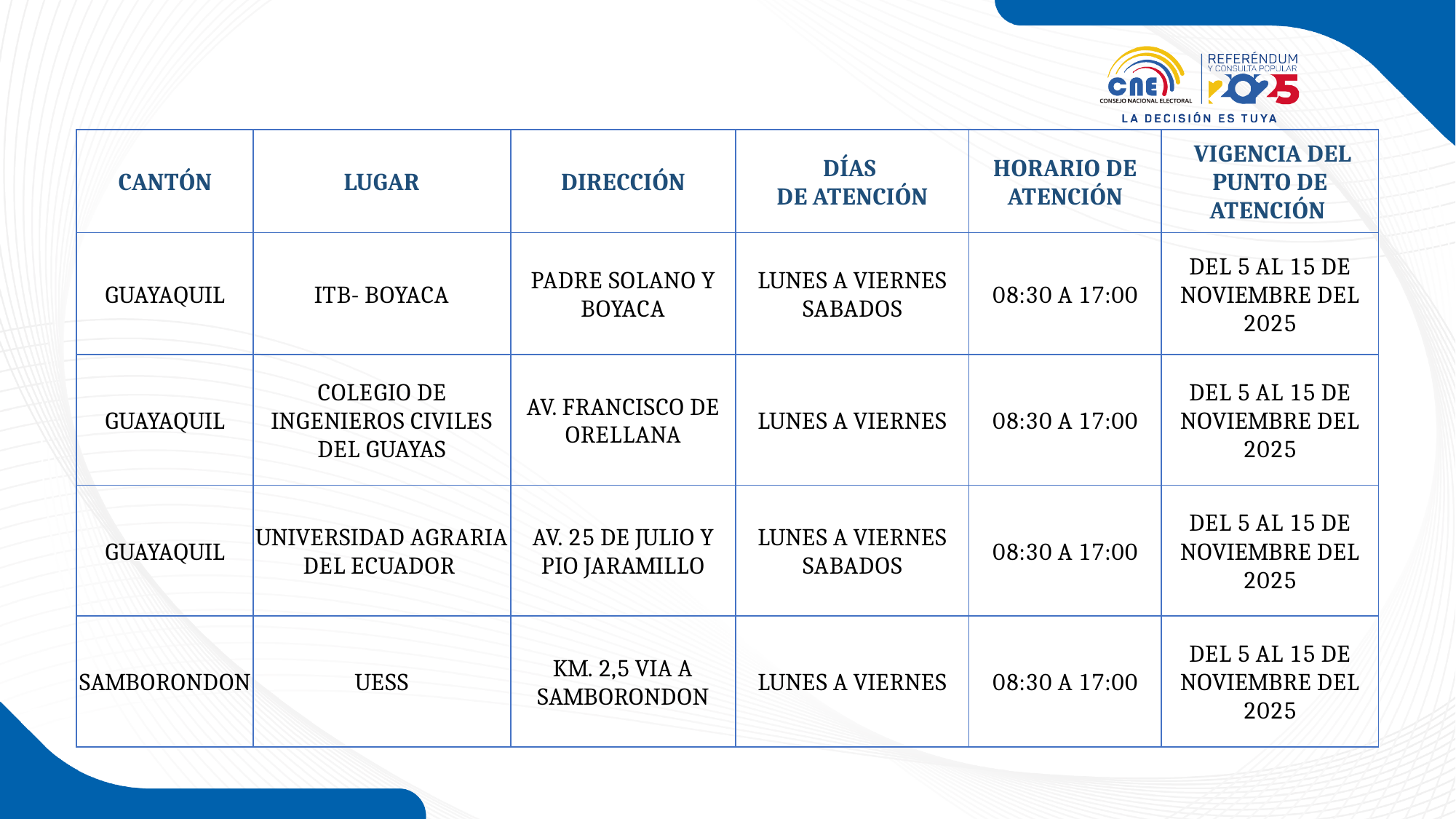

| CANTÓN | LUGAR | DIRECCIÓN | DÍAS DE ATENCIÓN | HORARIO DE ATENCIÓN | VIGENCIA DEL PUNTO DE ATENCIÓN |
| --- | --- | --- | --- | --- | --- |
| GUAYAQUIL | ITB- BOYACA | PADRE SOLANO Y BOYACA | LUNES A VIERNES SABADOS | 08:30 A 17:00 | DEL 5 AL 15 DE NOVIEMBRE DEL 2025 |
| GUAYAQUIL | COLEGIO DE INGENIEROS CIVILES DEL GUAYAS | AV. FRANCISCO DE ORELLANA | LUNES A VIERNES | 08:30 A 17:00 | DEL 5 AL 15 DE NOVIEMBRE DEL 2025 |
| GUAYAQUIL | UNIVERSIDAD AGRARIA DEL ECUADOR | AV. 25 DE JULIO Y PIO JARAMILLO | LUNES A VIERNES SABADOS | 08:30 A 17:00 | DEL 5 AL 15 DE NOVIEMBRE DEL 2025 |
| SAMBORONDON | UESS | KM. 2,5 VIA A SAMBORONDON | LUNES A VIERNES | 08:30 A 17:00 | DEL 5 AL 15 DE NOVIEMBRE DEL 2025 |